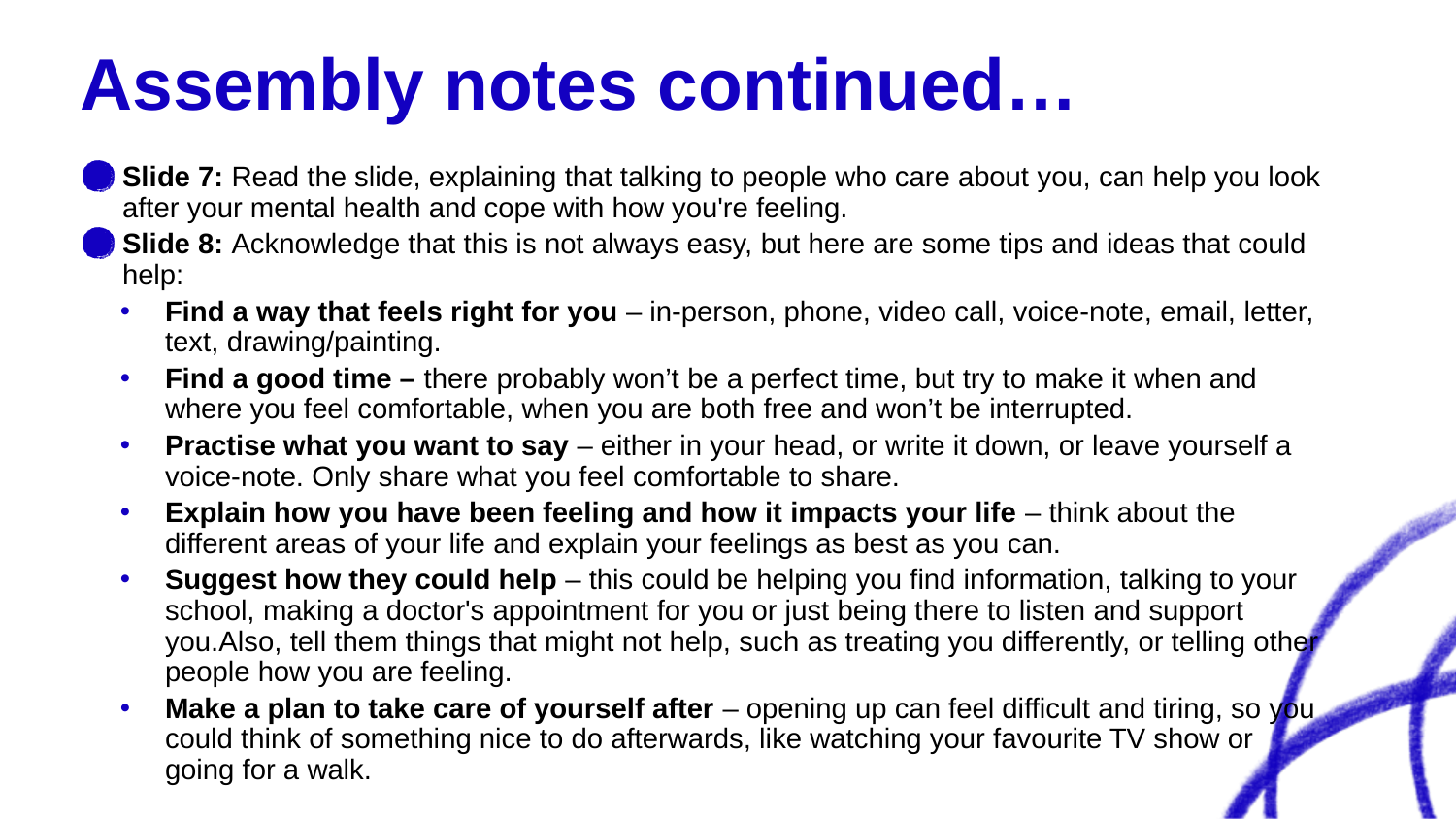

# Assembly notes continued…

Slide 7: Read the slide, explaining that talking to people who care about you, can help you look after your mental health and cope with how you're feeling.
Slide 8: Acknowledge that this is not always easy, but here are some tips and ideas that could help:
Find a way that feels right for you – in-person, phone, video call, voice-note, email, letter, text, drawing/painting.
Find a good time – there probably won’t be a perfect time, but try to make it when and where you feel comfortable, when you are both free and won’t be interrupted.
Practise what you want to say – either in your head, or write it down, or leave yourself a voice-note. Only share what you feel comfortable to share.
Explain how you have been feeling and how it impacts your life – think about the different areas of your life and explain your feelings as best as you can.
Suggest how they could help – this could be helping you find information, talking to your school, making a doctor's appointment for you or just being there to listen and support you.Also, tell them things that might not help, such as treating you differently, or telling other people how you are feeling.
Make a plan to take care of yourself after – opening up can feel difficult and tiring, so you could think of something nice to do afterwards, like watching your favourite TV show or    going for a walk.